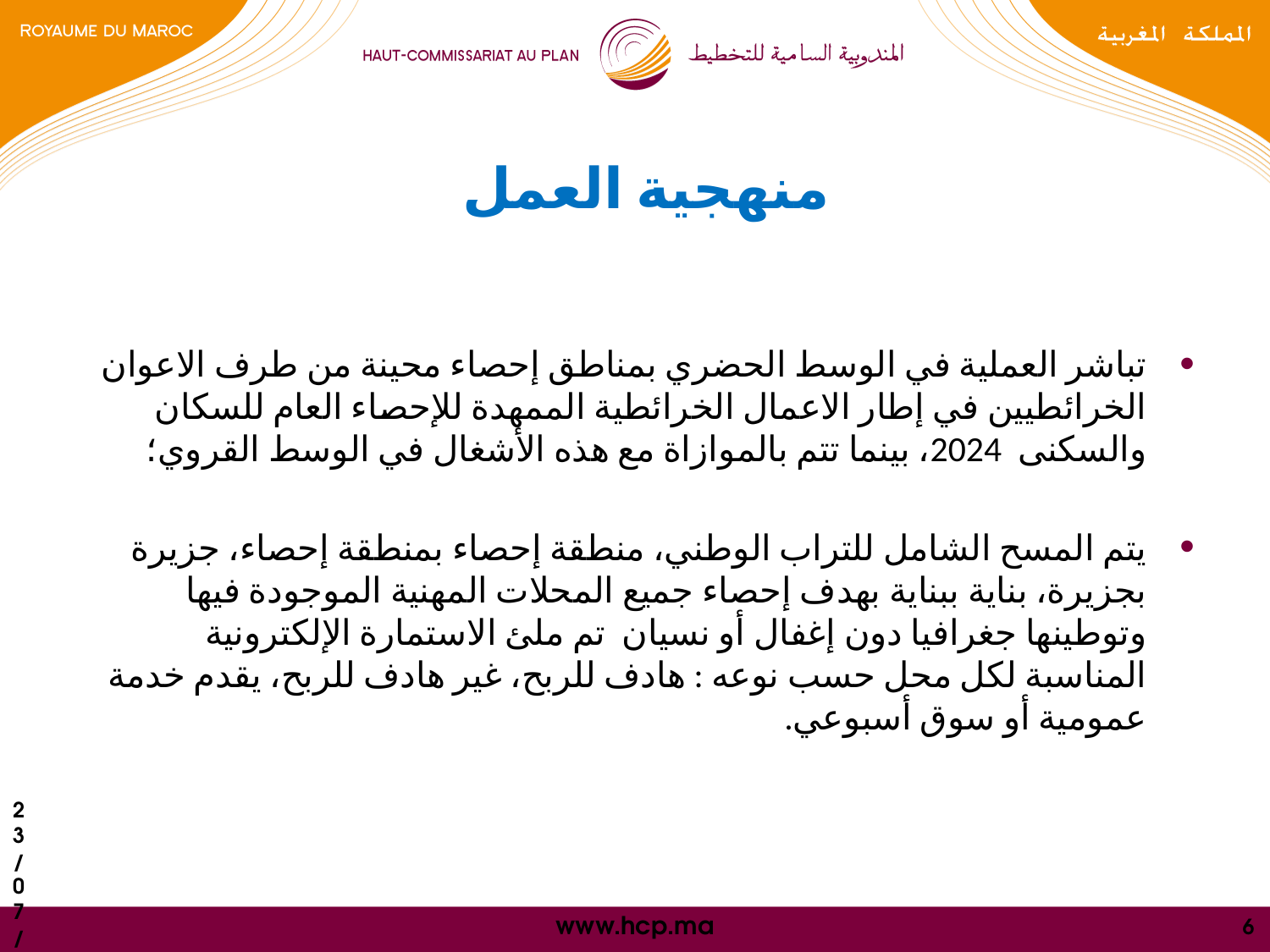

# منهجية العمل

تباشر العملية في الوسط الحضري بمناطق إحصاء محينة من طرف الاعوان الخرائطيين في إطار الاعمال الخرائطية الممهدة للإحصاء العام للسكان والسكنى  2024، بينما تتم بالموازاة مع هذه الأشغال في الوسط القروي؛

يتم المسح الشامل للتراب الوطني، منطقة إحصاء بمنطقة إحصاء، جزيرة بجزيرة، بناية ببناية بهدف إحصاء جميع المحلات المهنية الموجودة فيها وتوطينها جغرافيا دون إغفال أو نسيان  تم ملئ الاستمارة الإلكترونية المناسبة لكل محل حسب نوعه : هادف للربح، غير هادف للربح، يقدم خدمة عمومية أو سوق أسبوعي.

23/07/2024
6